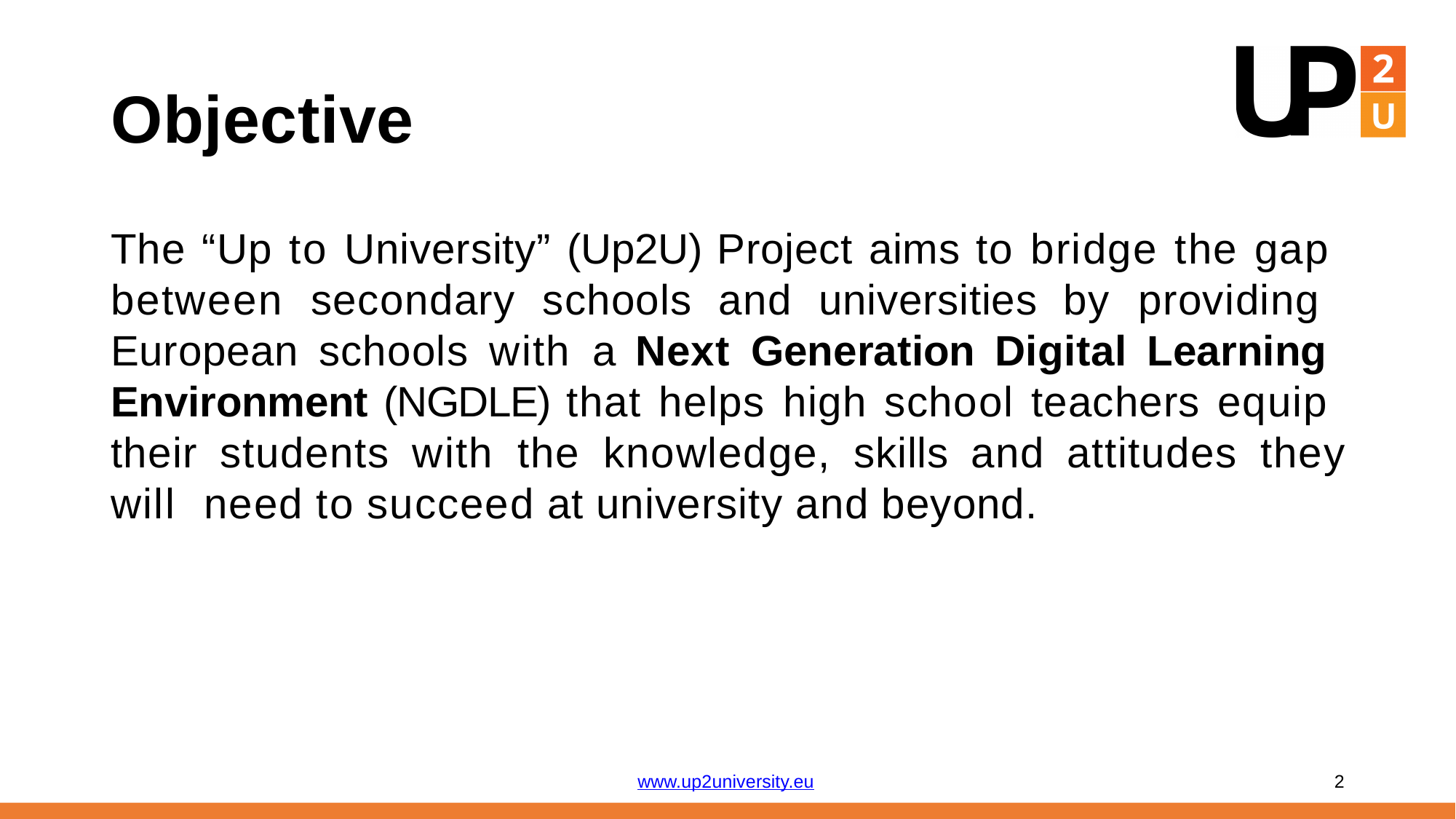

# Objective
The “Up to University” (Up2U) Project aims to bridge the gap  between secondary schools and universities by providing  European schools with a Next Generation Digital Learning  Environment (NGDLE) that helps high school teachers equip  their students with the knowledge, skills and attitudes they will  need to succeed at university and beyond.
www.up2university.eu
2